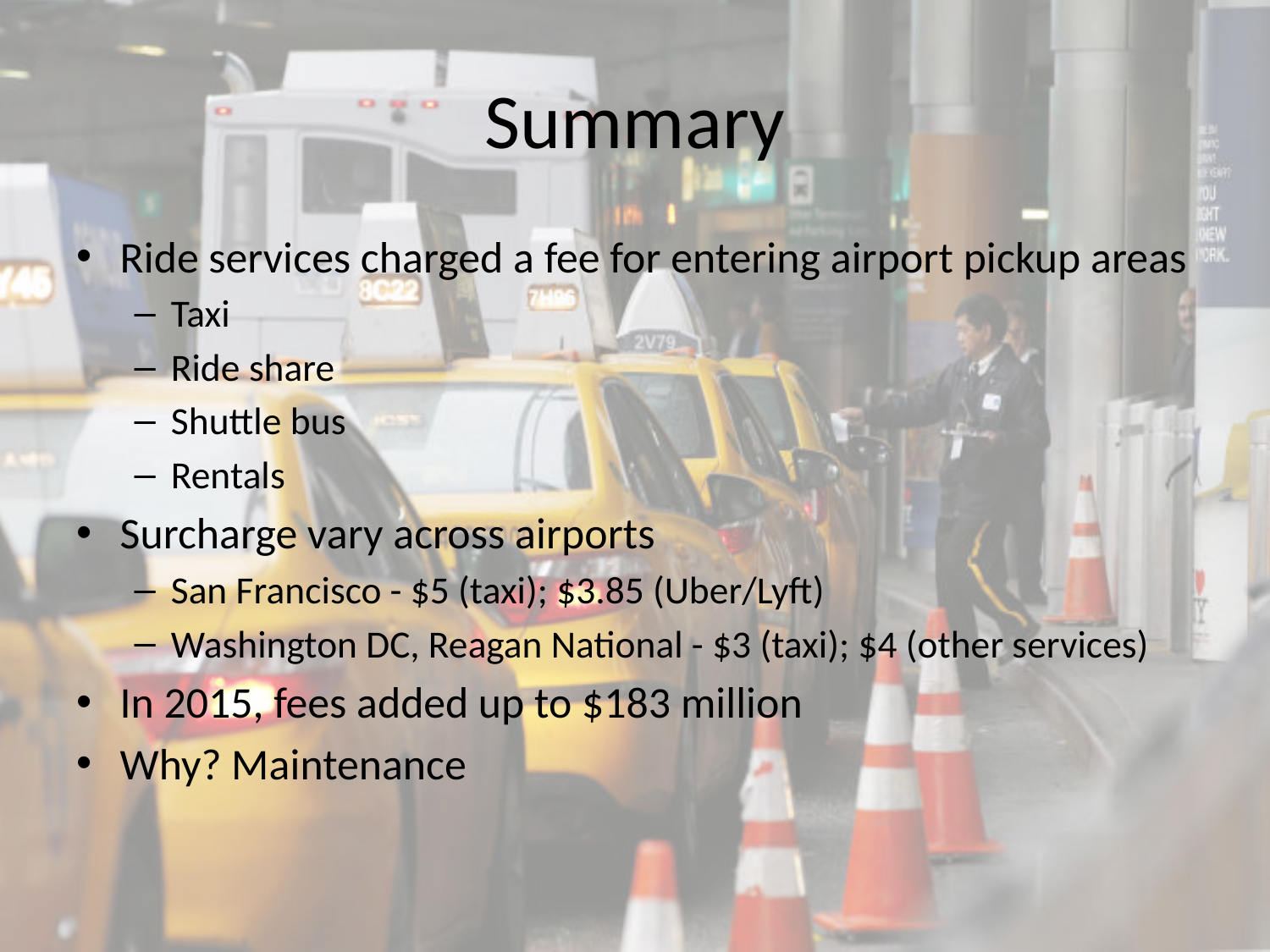

# Summary
Ride services charged a fee for entering airport pickup areas
Taxi
Ride share
Shuttle bus
Rentals
Surcharge vary across airports
San Francisco - $5 (taxi); $3.85 (Uber/Lyft)
Washington DC, Reagan National - $3 (taxi); $4 (other services)
In 2015, fees added up to $183 million
Why? Maintenance